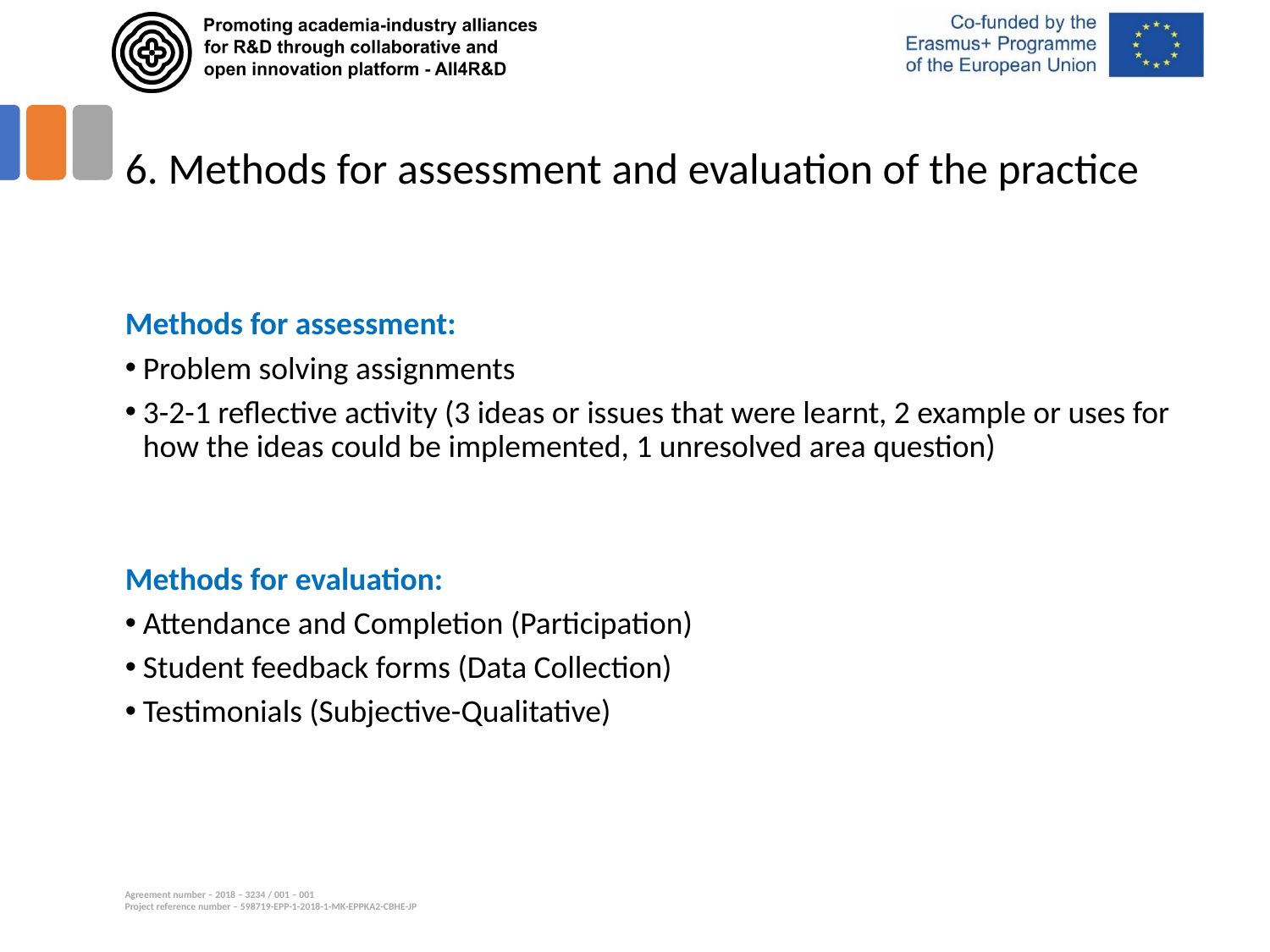

# 6. Methods for assessment and evaluation of the practice
Methods for assessment:
Problem solving assignments
3-2-1 reflective activity (3 ideas or issues that were learnt, 2 example or uses for how the ideas could be implemented, 1 unresolved area question)

Methods for evaluation:
Attendance and Completion (Participation)
Student feedback forms (Data Collection)
Testimonials (Subjective-Qualitative)